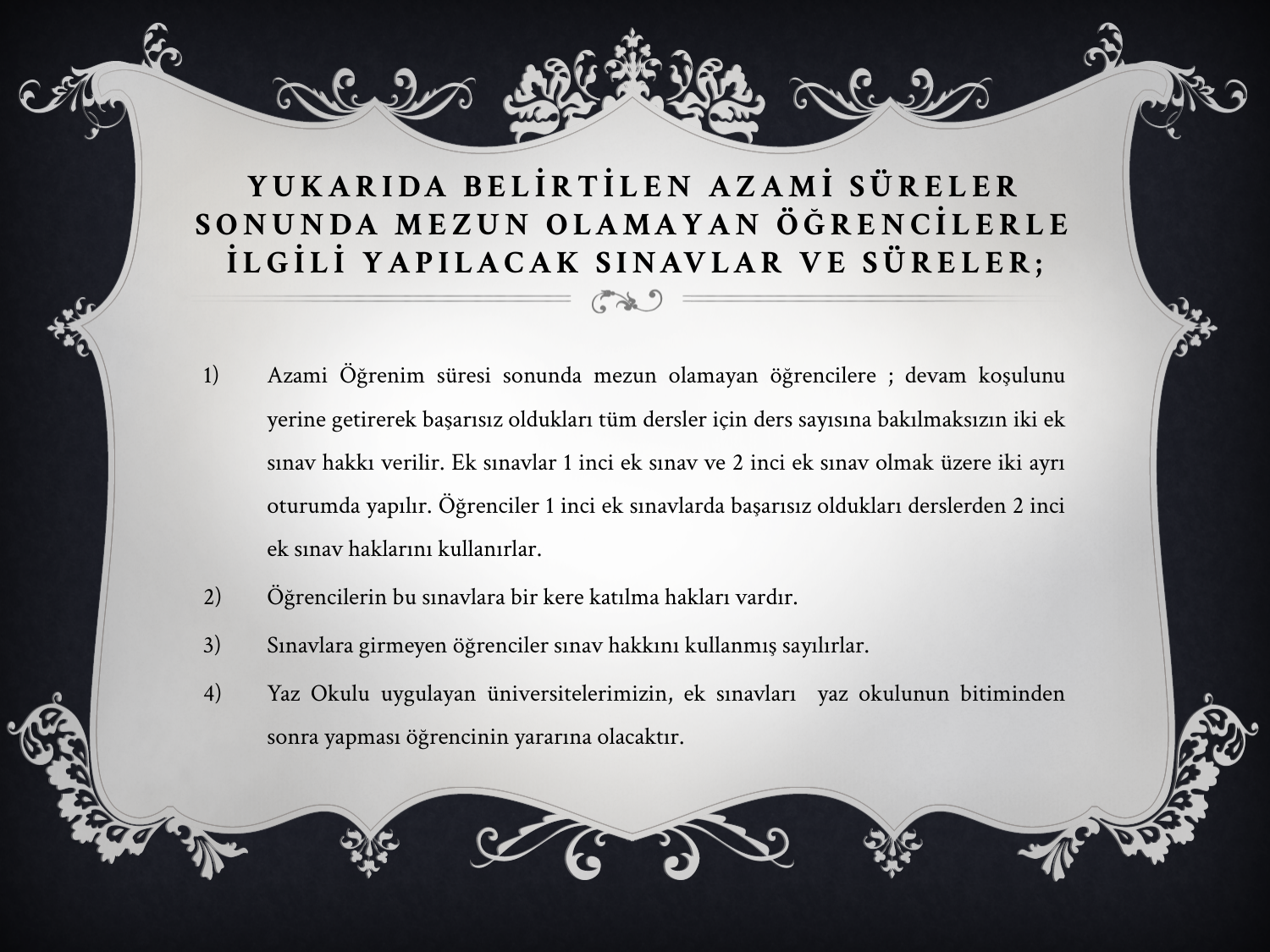

# YUKARIDA BELİRTİLEN AZAMİ SÜRELER SONUnDA MEZUN OLAMAYAN ÖĞRENCİLERLE İLGİLİ YAPILACAK SINAVLAR VE SÜRELER;
Azami Öğrenim süresi sonunda mezun olamayan öğrencilere ; devam koşulunu yerine getirerek başarısız oldukları tüm dersler için ders sayısına bakılmaksızın iki ek sınav hakkı verilir. Ek sınavlar 1 inci ek sınav ve 2 inci ek sınav olmak üzere iki ayrı oturumda yapılır. Öğrenciler 1 inci ek sınavlarda başarısız oldukları derslerden 2 inci ek sınav haklarını kullanırlar.
Öğrencilerin bu sınavlara bir kere katılma hakları vardır.
Sınavlara girmeyen öğrenciler sınav hakkını kullanmış sayılırlar.
Yaz Okulu uygulayan üniversitelerimizin, ek sınavları  yaz okulunun bitiminden sonra yapması öğrencinin yararına olacaktır.